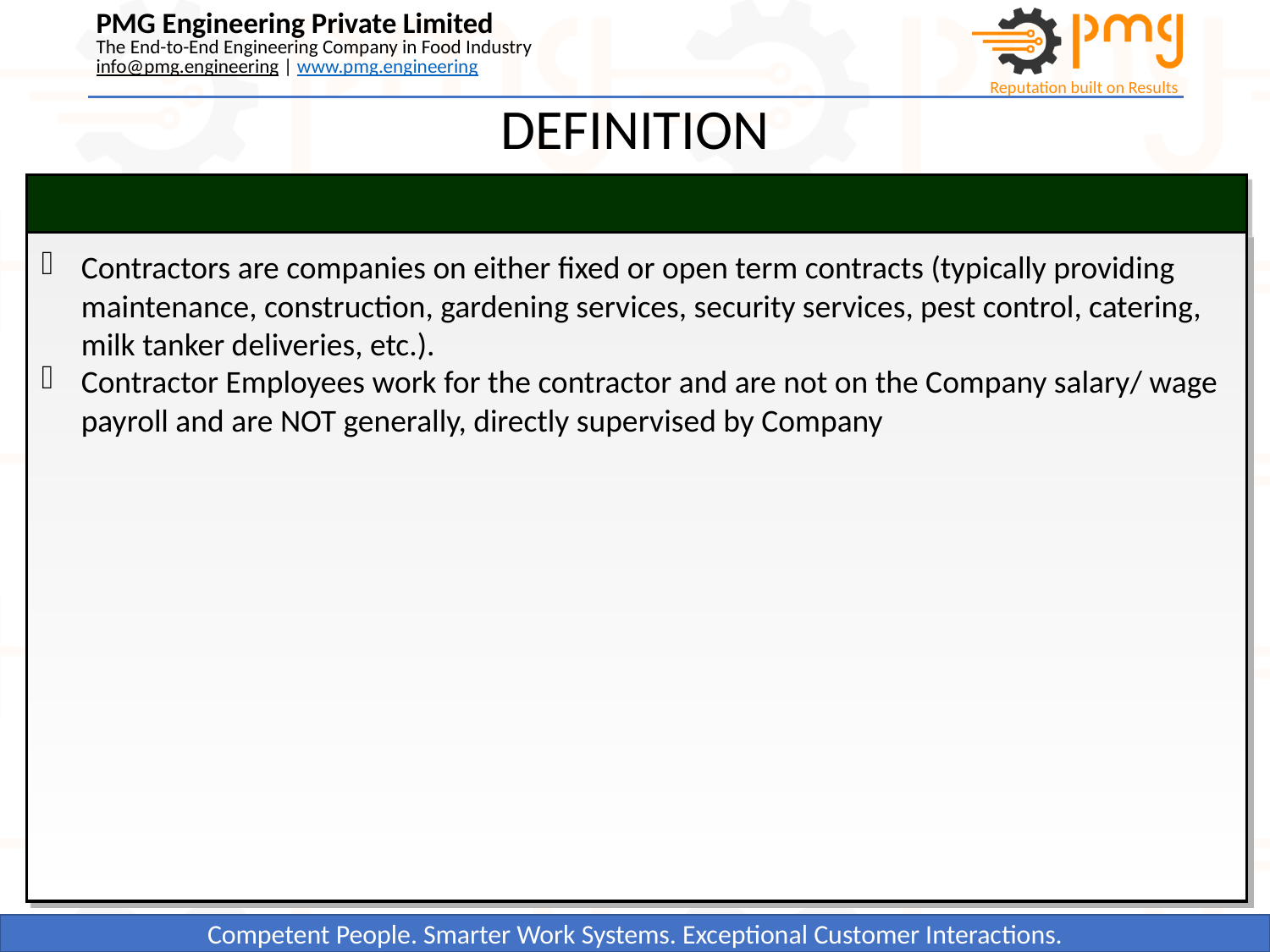

DEFINITION

Contractors are companies on either fixed or open term contracts (typically providing maintenance, construction, gardening services, security services, pest control, catering, milk tanker deliveries, etc.).
Contractor Employees work for the contractor and are not on the Company salary/ wage payroll and are NOT generally, directly supervised by Company